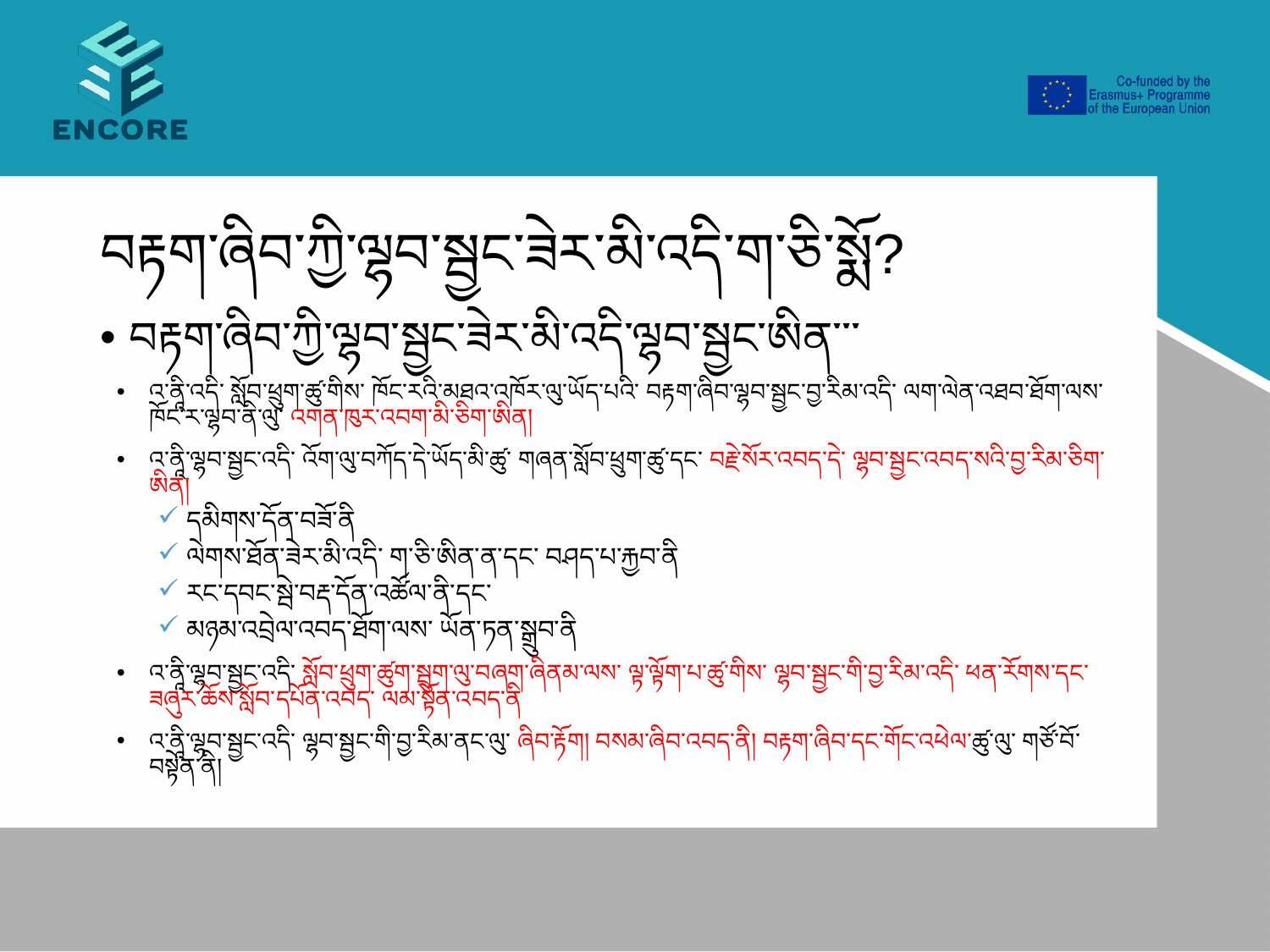

# བརྟག་ཞིབ་ཀྱི་ལྷབ་སྦྱང་ཟེར་མི་འདི་ག་ཅི་སྨོ?
བརྟག་ཞིབ་ཀྱི་ལྷབ་སྦྱང་ཟེར་མི་འདི་ལྷབ་སྦྱང་ཨིན་་་
འ་ནཱི་འདི་ སློབ་ཕྲུག་ཚུ་གིས་ ཁོང་རའི་མཐའ་འཁོར་ལུ་ཡོད་པའི་ བརྟག་ཞིབ་ལྷབ་སྦྱང་བྱ་རིམ་འདི་ ལག་ལེན་འཐབ་ཐོག་ལས་ ཁོང་ར་ལྷབ་ནི་ལུ་ འགན་ཁུར་འབག་མི་ཅིག་ཨིན།
འ་ནཱི་ལྷབ་སྦྱང་འདི་ འོག་ལུ་བཀོད་དེ་ཡོད་མི་ཚུ་ གཞན་སློབ་ཕྲུག་ཚུ་དང་ བརྗེ་སོར་འབད་དེ་ ལྷབ་སྦྱང་འབད་སའི་བྱ་རིམ་ཅིག་ཨིན།
དམིགས་དོན་བཟོ་ནི
ལེགས་ཐོན་ཟེར་མི་འདི་ ག་ཅི་ཨིན་ན་དང་ བཤད་པ་རྐྱབ་ནི
རང་དབང་སྦེ་བརྡ་དོན་འཚོལ་ནི་དང་
མཉམ་འབྲེལ་འབད་ཐོག་ལས་ ཡོན་ཏན་སྒྲུབ་ནི
འ་ནཱི་ལྷབ་སྦྱང་འདི་ སློབ་ཕྲུག་ཚུག་སྦུག་ལུ་བཞག་ཞིནམ་ལས་ ལྟ་ལྟོག་པ་ཚུ་གིས་ ལྷབ་སྦྱང་གི་བྱ་རིམ་འདི་ ཕན་རོགས་དང་ ཟཞུར་ཆོས་སློབ་དཔོན་འབད་ ལམ་སྟོན་འབད་ནི
འ་ནཱི་ལྷབ་སྦྱང་འདི་ ལྷབ་སྦྱང་གི་བྱ་རིམ་ནང་ལུ་ ཞིབ་རྟོག། བསམ་ཞིབ་འབད་ནི། བརྟག་ཞིབ་དང་གོང་འཕེལ་ཚུ་ལུ་ གཙོ་བོ་བསྟེན་ནི།